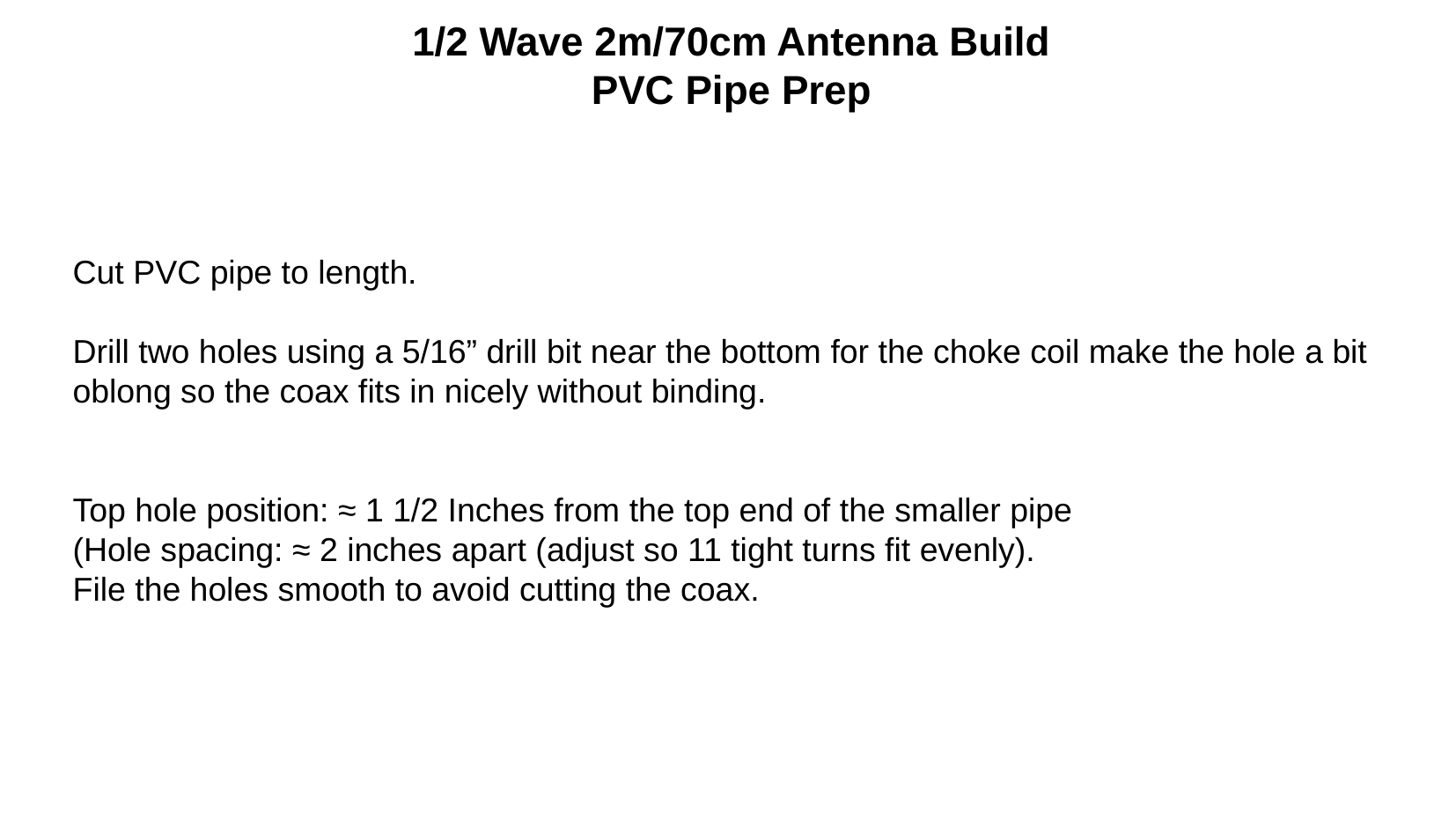

1/2 Wave 2m/70cm Antenna Build
PVC Pipe Prep
# Cut PVC pipe to length.

Drill two holes using a 5/16” drill bit near the bottom for the choke coil make the hole a bit oblong so the coax fits in nicely without binding.

Top hole position: ≈ 1 1/2 Inches from the top end of the smaller pipe
(Hole spacing: ≈ 2 inches apart (adjust so 11 tight turns fit evenly).
File the holes smooth to avoid cutting the coax.